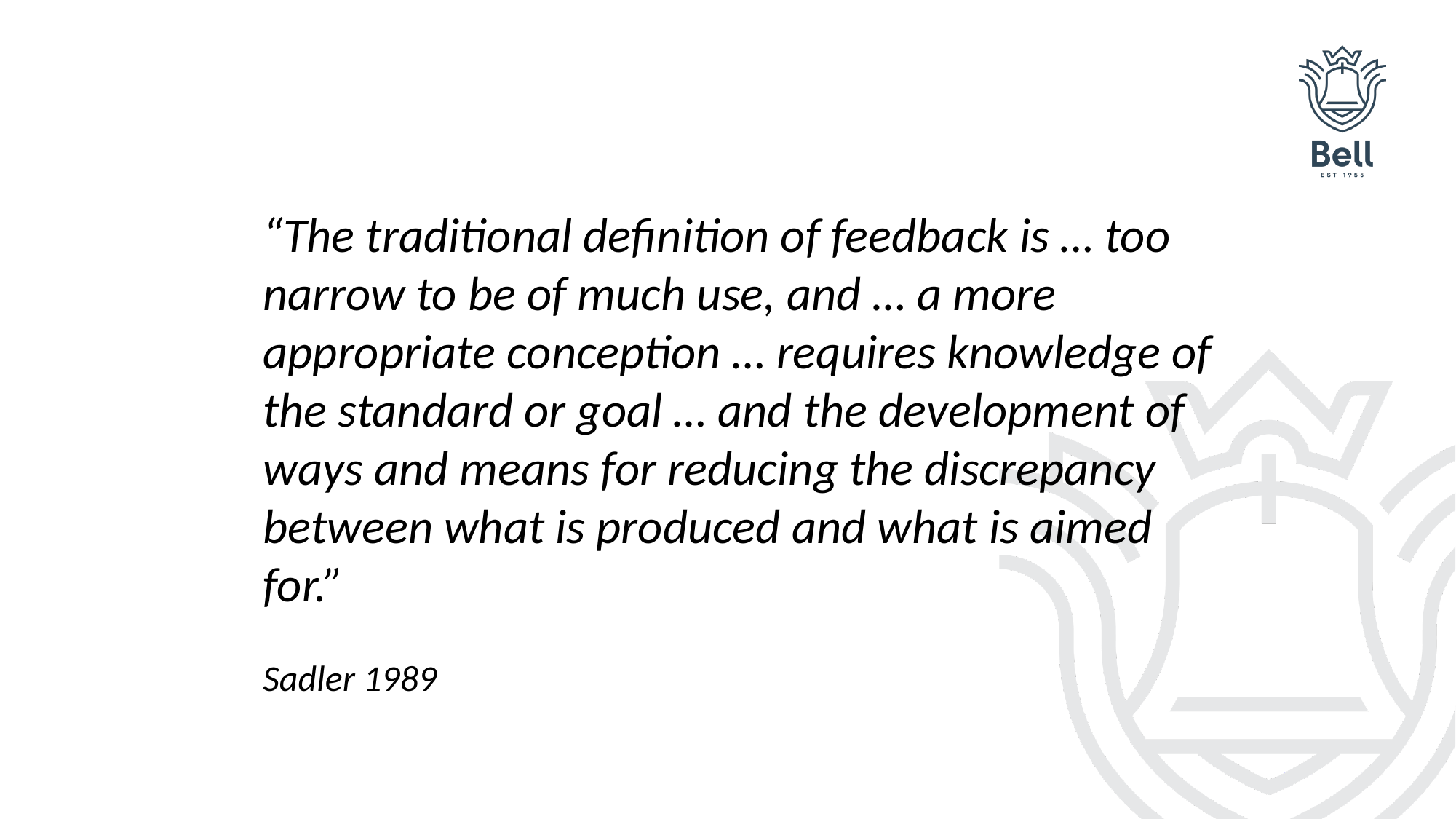

“The traditional definition of feedback is … too narrow to be of much use, and … a more appropriate conception … requires knowledge of the standard or goal … and the development of ways and means for reducing the discrepancy between what is produced and what is aimed for.”

Sadler 1989